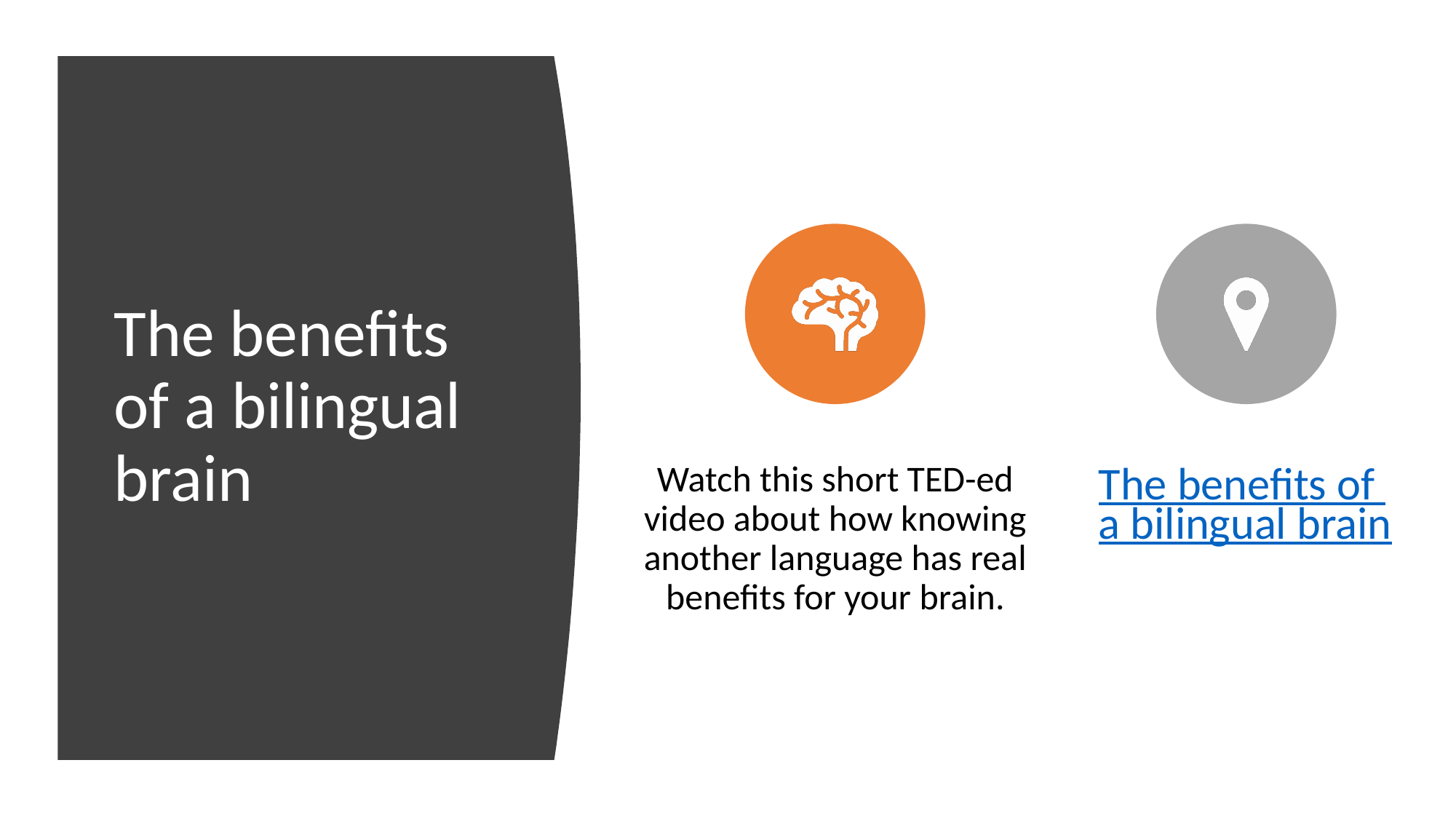

Watch this short TED-ed video about how knowing another language has real benefits for your brain.
The benefits of a bilingual brain

# The benefits of a bilingual brain